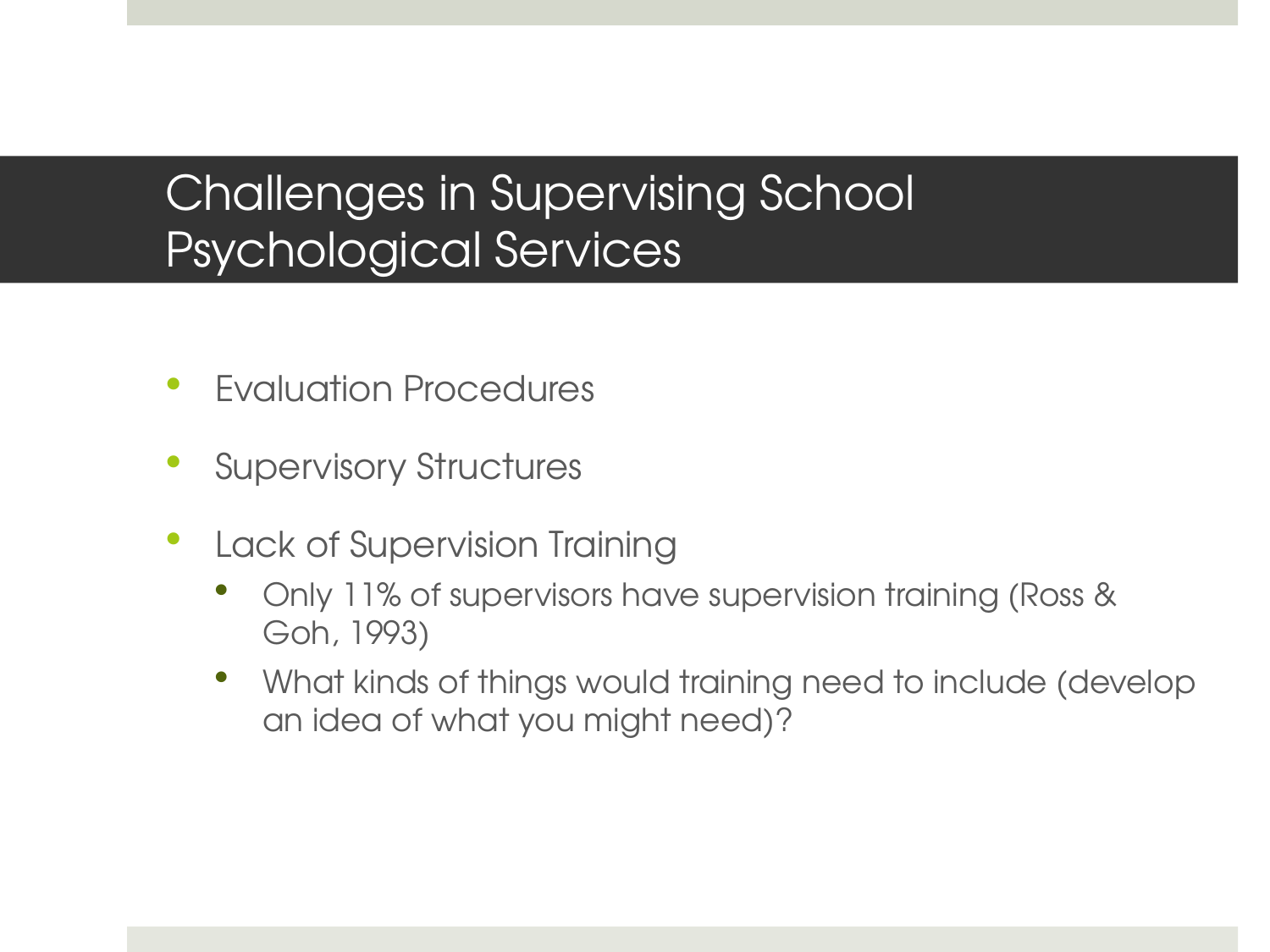

# Challenges in Supervising School Psychological Services
Evaluation Procedures
Supervisory Structures
Lack of Supervision Training
Only 11% of supervisors have supervision training (Ross & Goh, 1993)
What kinds of things would training need to include (develop an idea of what you might need)?